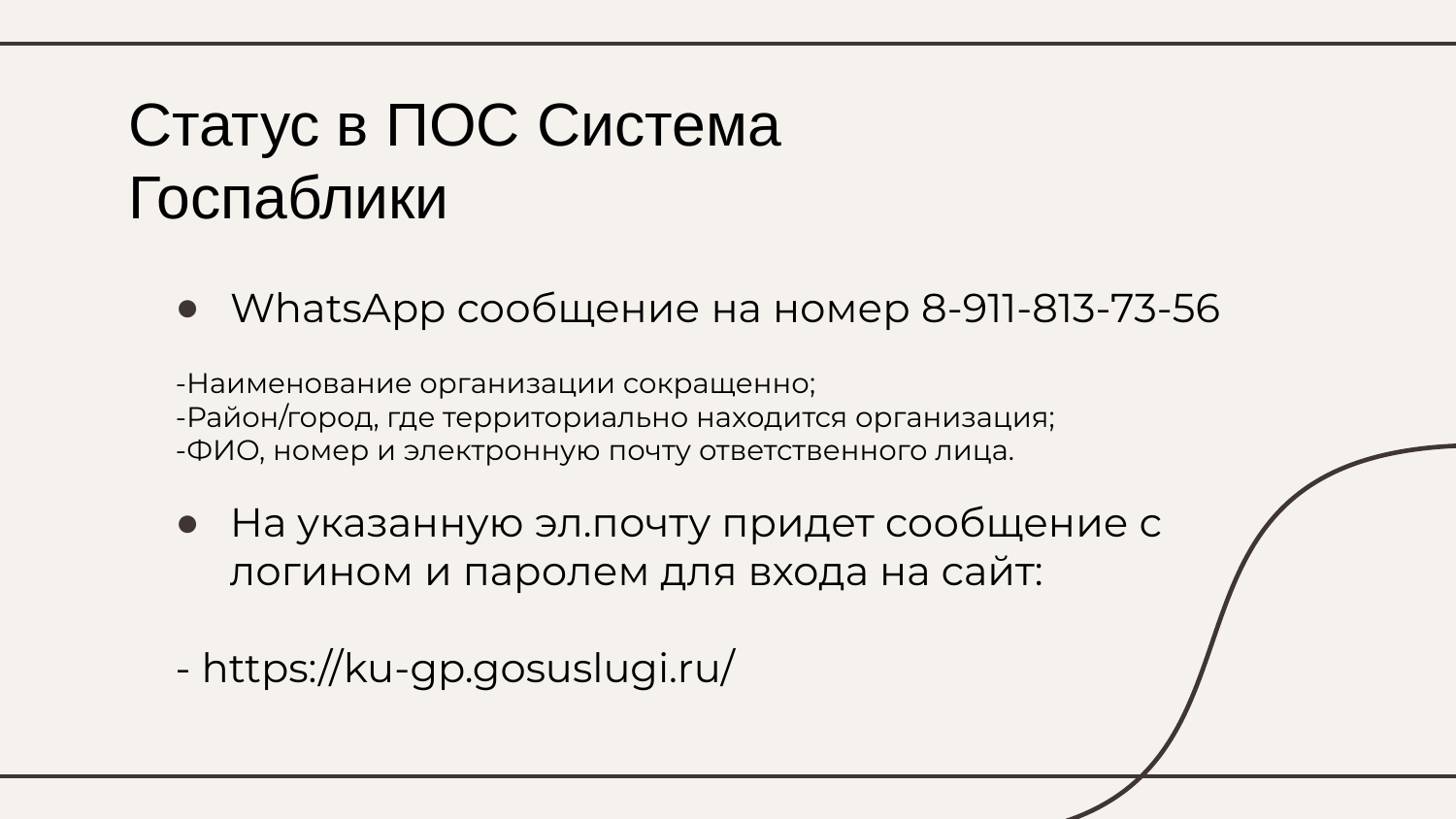

# Статус в ПОС Система Госпаблики
WhatsApp сообщение на номер 8-911-813-73-56

-Наименование организации сокращенно;
-Район/город, где территориально находится организация;
-ФИО, номер и электронную почту ответственного лица.
На указанную эл.почту придет сообщение с логином и паролем для входа на сайт:

- https://ku-gp.gosuslugi.ru/